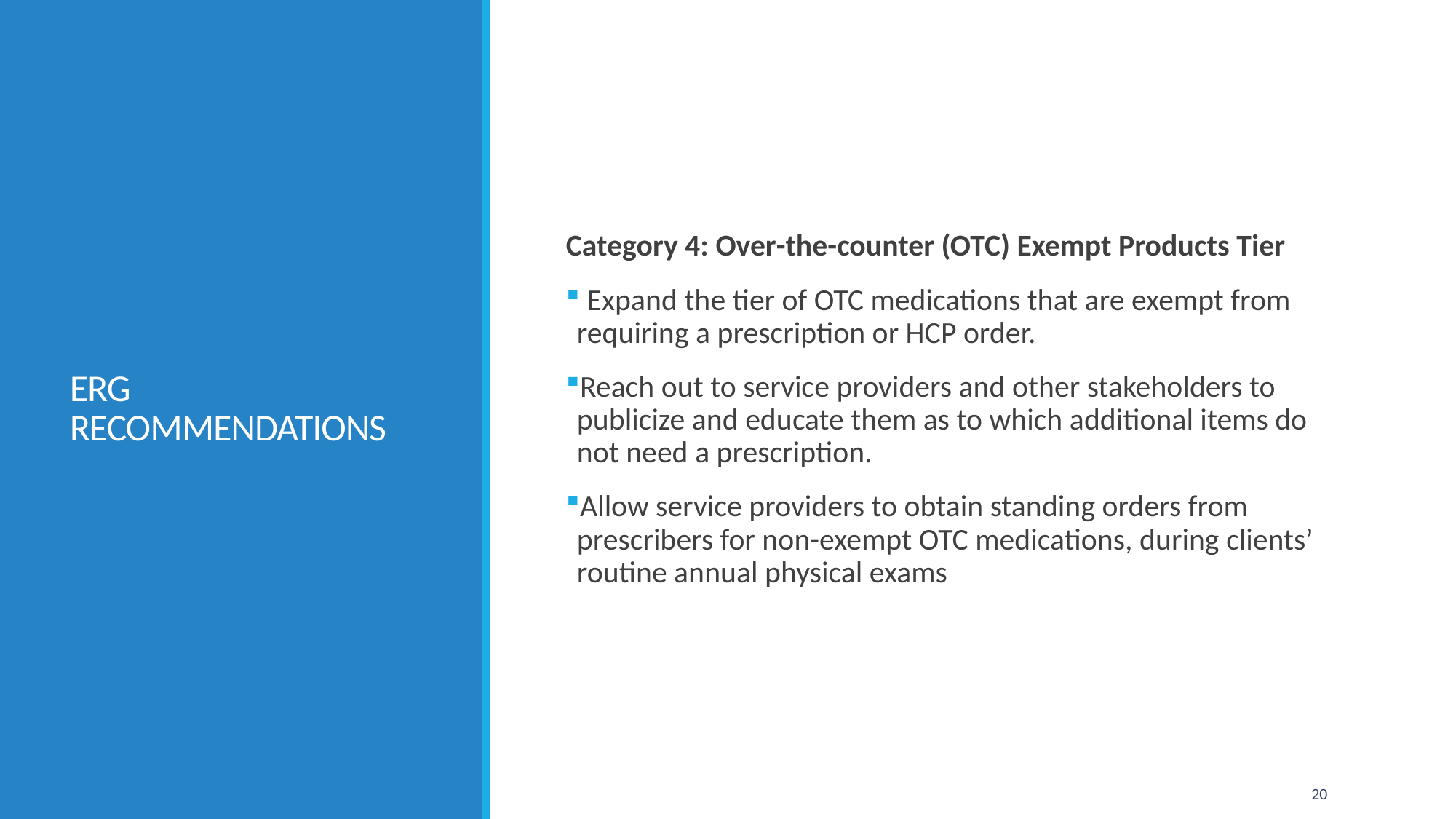

# ERG RECOMMENDATIONS
Category 4: Over-the-counter (OTC) Exempt Products Tier
 Expand the tier of OTC medications that are exempt from requiring a prescription or HCP order.
Reach out to service providers and other stakeholders to publicize and educate them as to which additional items do not need a prescription.
Allow service providers to obtain standing orders from prescribers for non-exempt OTC medications, during clients’ routine annual physical exams
20